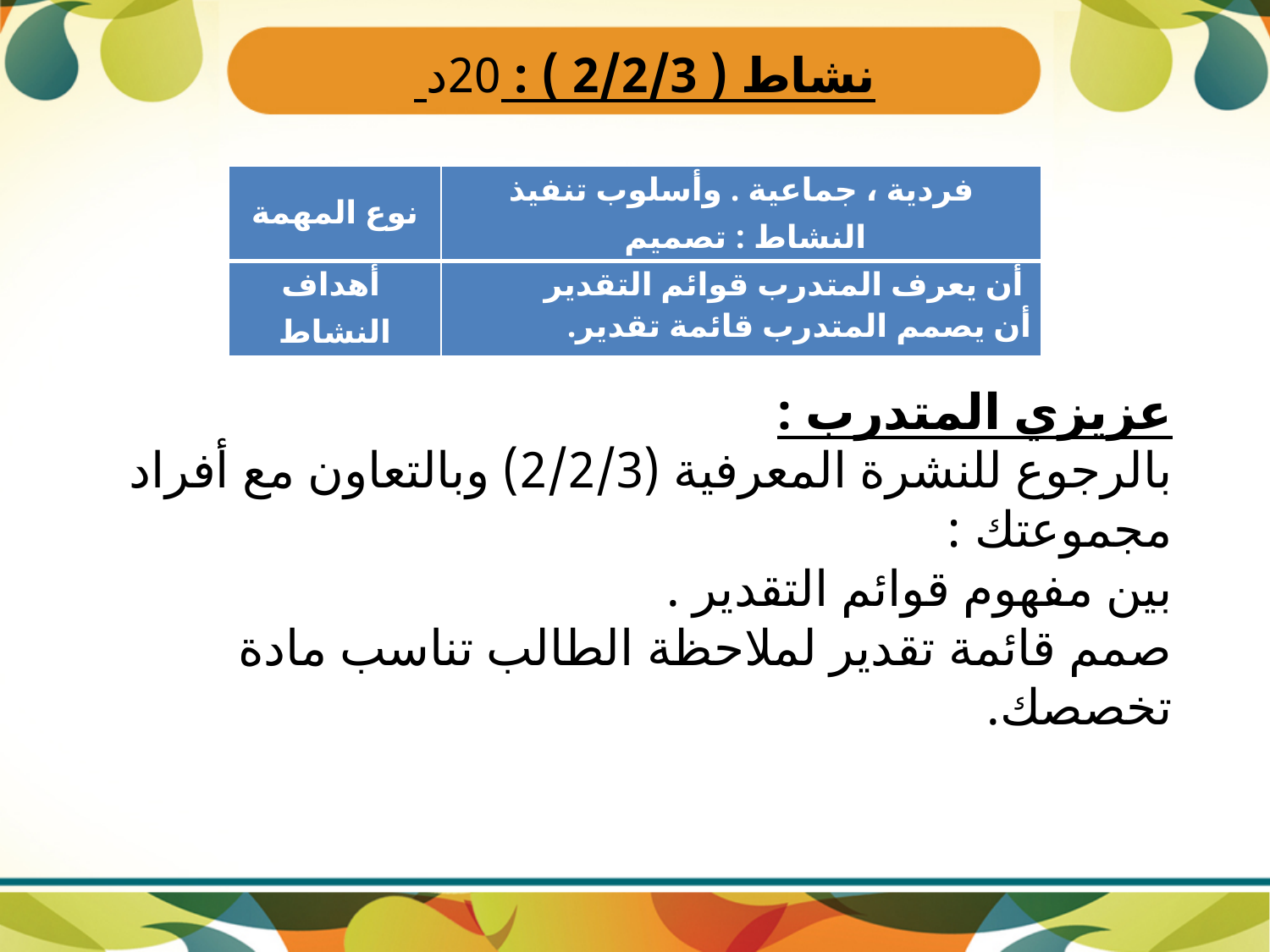

# نشاط ( 2/2/3 ) : 20د
| نوع المهمة | فردية ، جماعية . وأسلوب تنفيذ النشاط : تصميم |
| --- | --- |
| أهداف النشاط | أن يعرف المتدرب قوائم التقدير أن يصمم المتدرب قائمة تقدير. |
عزيزي المتدرب :
بالرجوع للنشرة المعرفية (2/2/3) وبالتعاون مع أفراد مجموعتك :
بين مفهوم قوائم التقدير .
صمم قائمة تقدير لملاحظة الطالب تناسب مادة تخصصك.